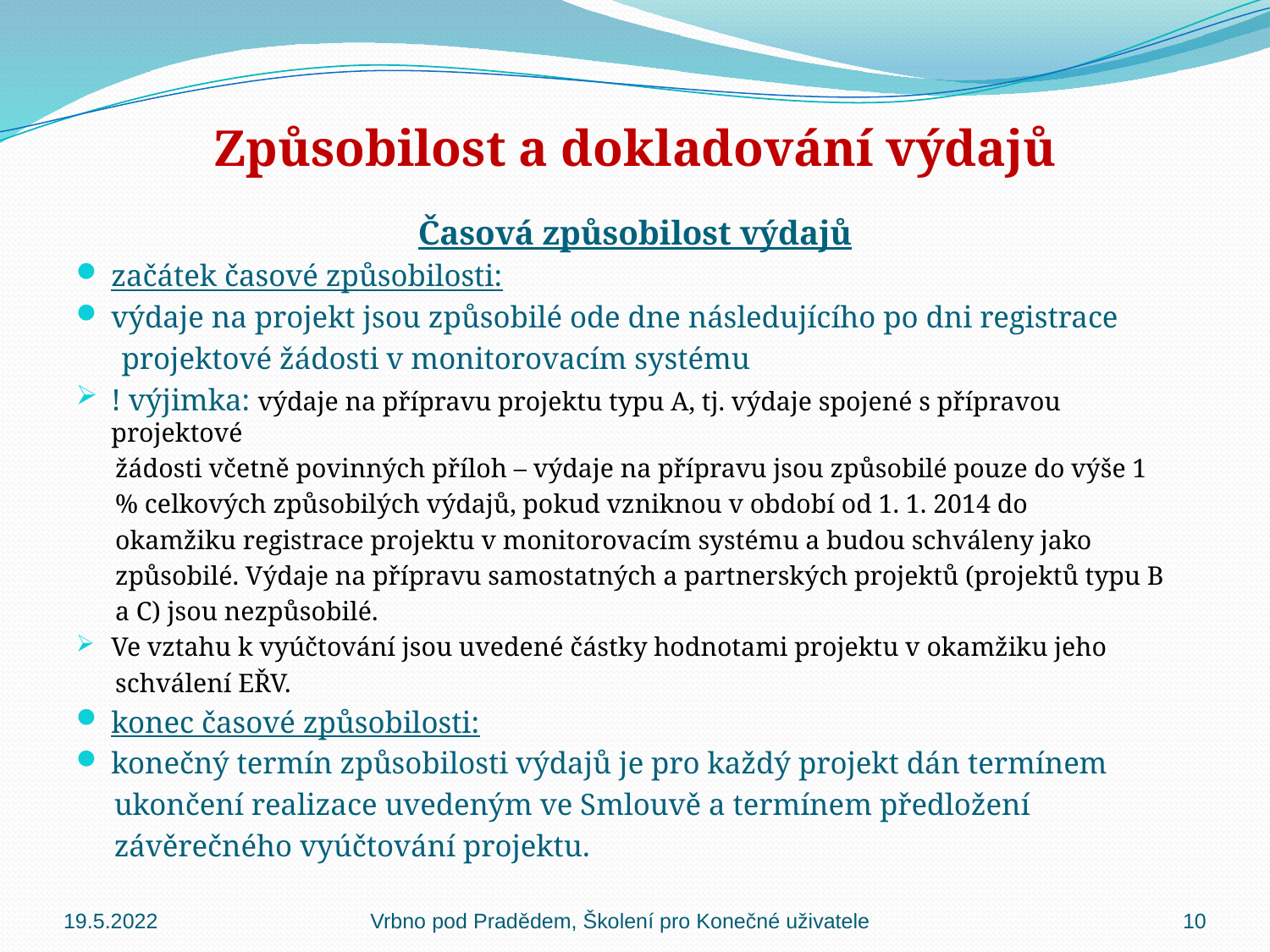

# Způsobilost a dokladování výdajů
Časová způsobilost výdajů
začátek časové způsobilosti:
výdaje na projekt jsou způsobilé ode dne následujícího po dni registrace
      projektové žádosti v monitorovacím systému
! výjimka: výdaje na přípravu projektu typu A, tj. výdaje spojené s přípravou projektové
      žádosti včetně povinných příloh – výdaje na přípravu jsou způsobilé pouze do výše 1
      % celkových způsobilých výdajů, pokud vzniknou v období od 1. 1. 2014 do
      okamžiku registrace projektu v monitorovacím systému a budou schváleny jako
      způsobilé. Výdaje na přípravu samostatných a partnerských projektů (projektů typu B
      a C) jsou nezpůsobilé.
Ve vztahu k vyúčtování jsou uvedené částky hodnotami projektu v okamžiku jeho
      schválení EŘV.
konec časové způsobilosti:
konečný termín způsobilosti výdajů je pro každý projekt dán termínem
     ukončení realizace uvedeným ve Smlouvě a termínem předložení
     závěrečného vyúčtování projektu.
19.5.2022
Vrbno pod Pradědem, Školení pro Konečné uživatele
10